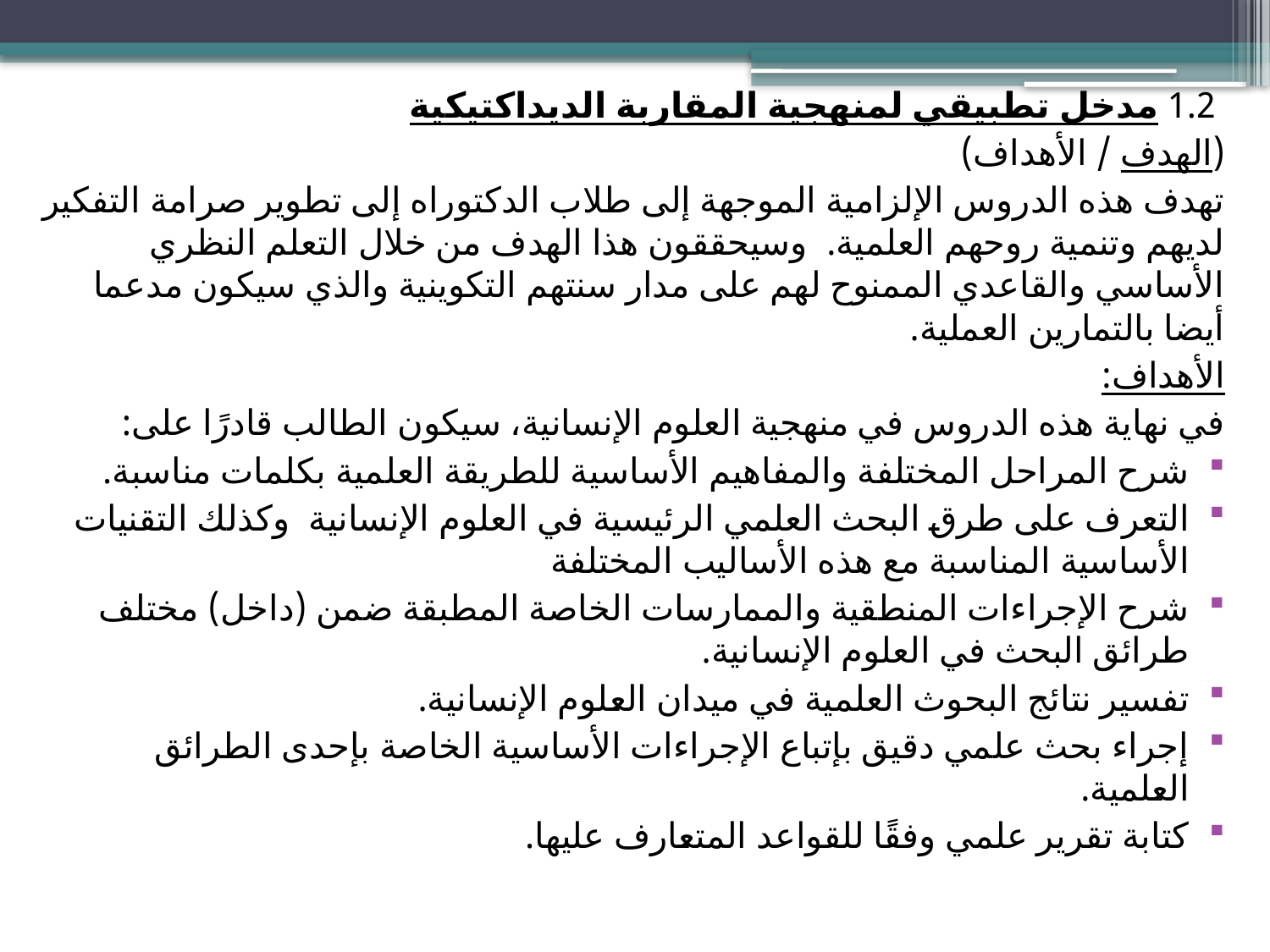

1.2 مدخل تطبيقي لمنهجية المقاربة الديداكتيكية
(الهدف / الأهداف)
تهدف هذه الدروس الإلزامية الموجهة إلى طلاب الدكتوراه إلى تطوير صرامة التفكير لديهم وتنمية روحهم العلمية.  وسيحققون هذا الهدف من خلال التعلم النظري الأساسي والقاعدي الممنوح لهم على مدار سنتهم التكوينية والذي سيكون مدعما أيضا بالتمارين العملية.
الأهداف:
في نهاية هذه الدروس في منهجية العلوم الإنسانية، سيكون الطالب قادرًا على:
شرح المراحل المختلفة والمفاهيم الأساسية للطريقة العلمية بكلمات مناسبة.
التعرف على طرق البحث العلمي الرئيسية في العلوم الإنسانية  وكذلك التقنيات الأساسية المناسبة مع هذه الأساليب المختلفة
شرح الإجراءات المنطقية والممارسات الخاصة المطبقة ضمن (داخل) مختلف طرائق البحث في العلوم الإنسانية.
تفسير نتائج البحوث العلمية في ميدان العلوم الإنسانية.
إجراء بحث علمي دقيق بإتباع الإجراءات الأساسية الخاصة بإحدى الطرائق العلمية.
كتابة تقرير علمي وفقًا للقواعد المتعارف عليها.

#